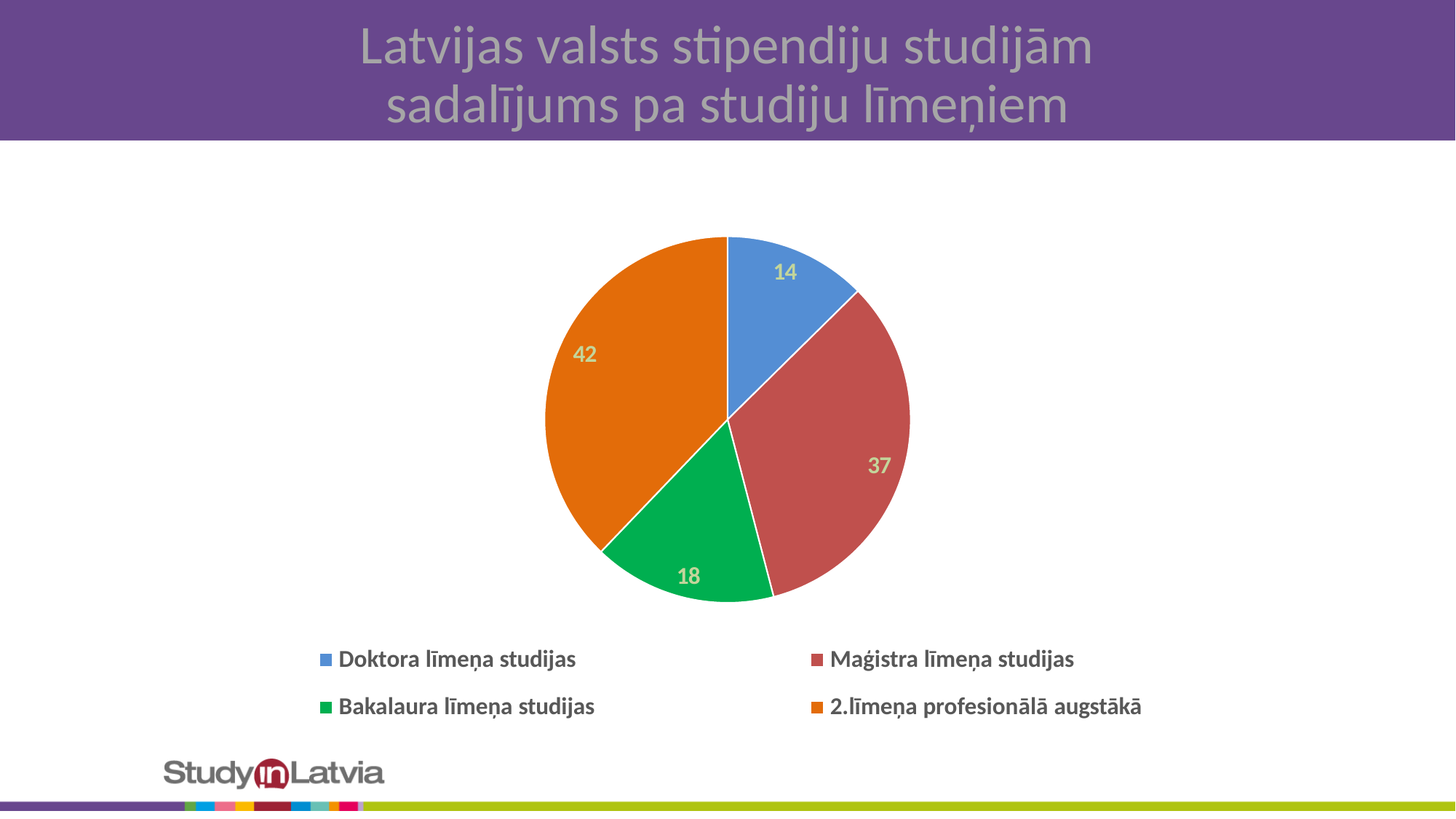

# Latvijas valsts stipendiju studijām sadalījums pa studiju līmeņiem

14
42
37
18
Doktora līmeņa studijas
Maģistra līmeņa studijas

Bakalaura līmeņa studijas
2.līmeņa profesionālā augstākā